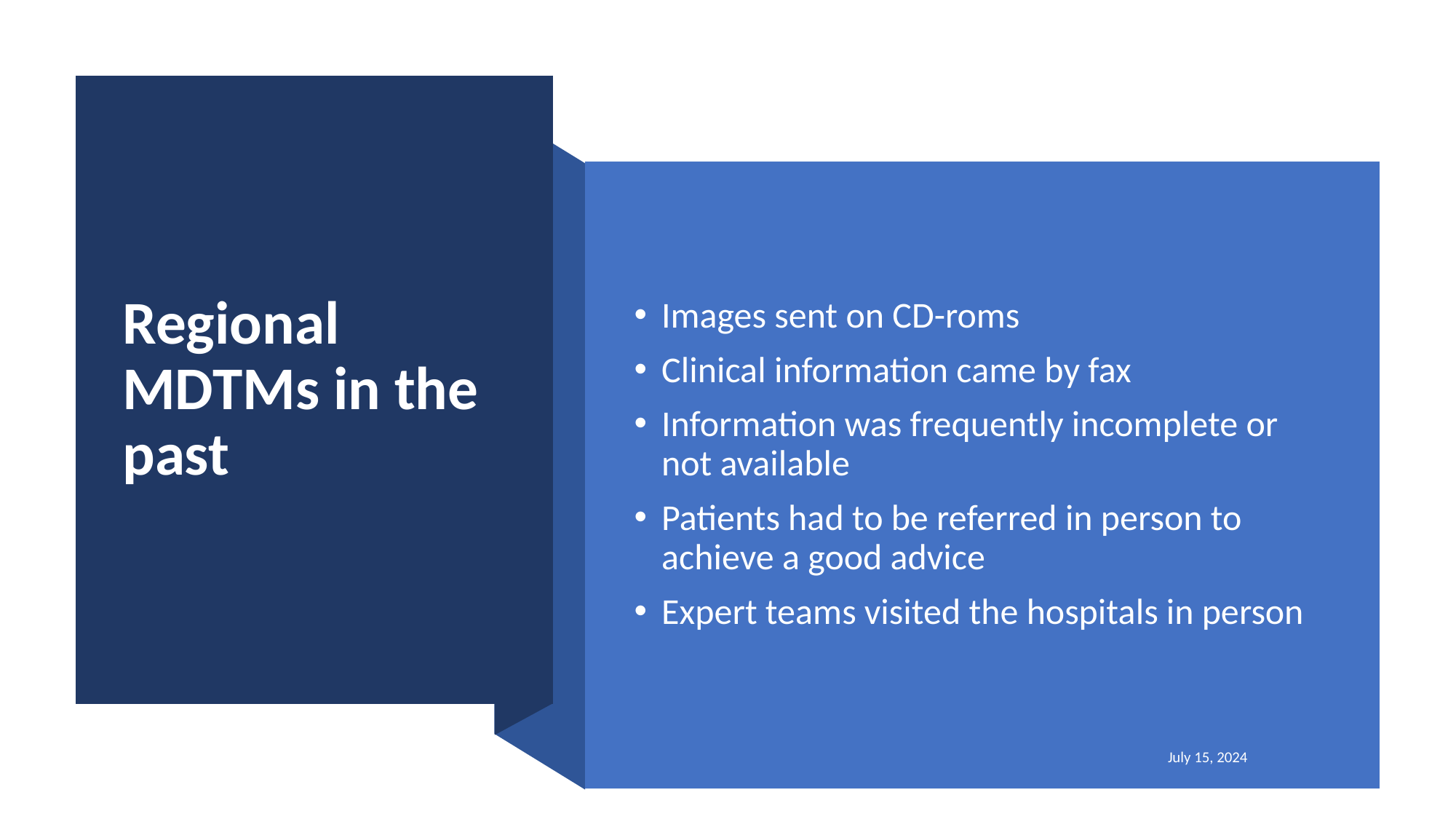

# Regional MDTMs in the past

Images sent on CD-roms
Clinical information came by fax
Information was frequently incomplete or not available
Patients had to be referred in person to achieve a good advice
Expert teams visited the hospitals in person
July 15, 2024